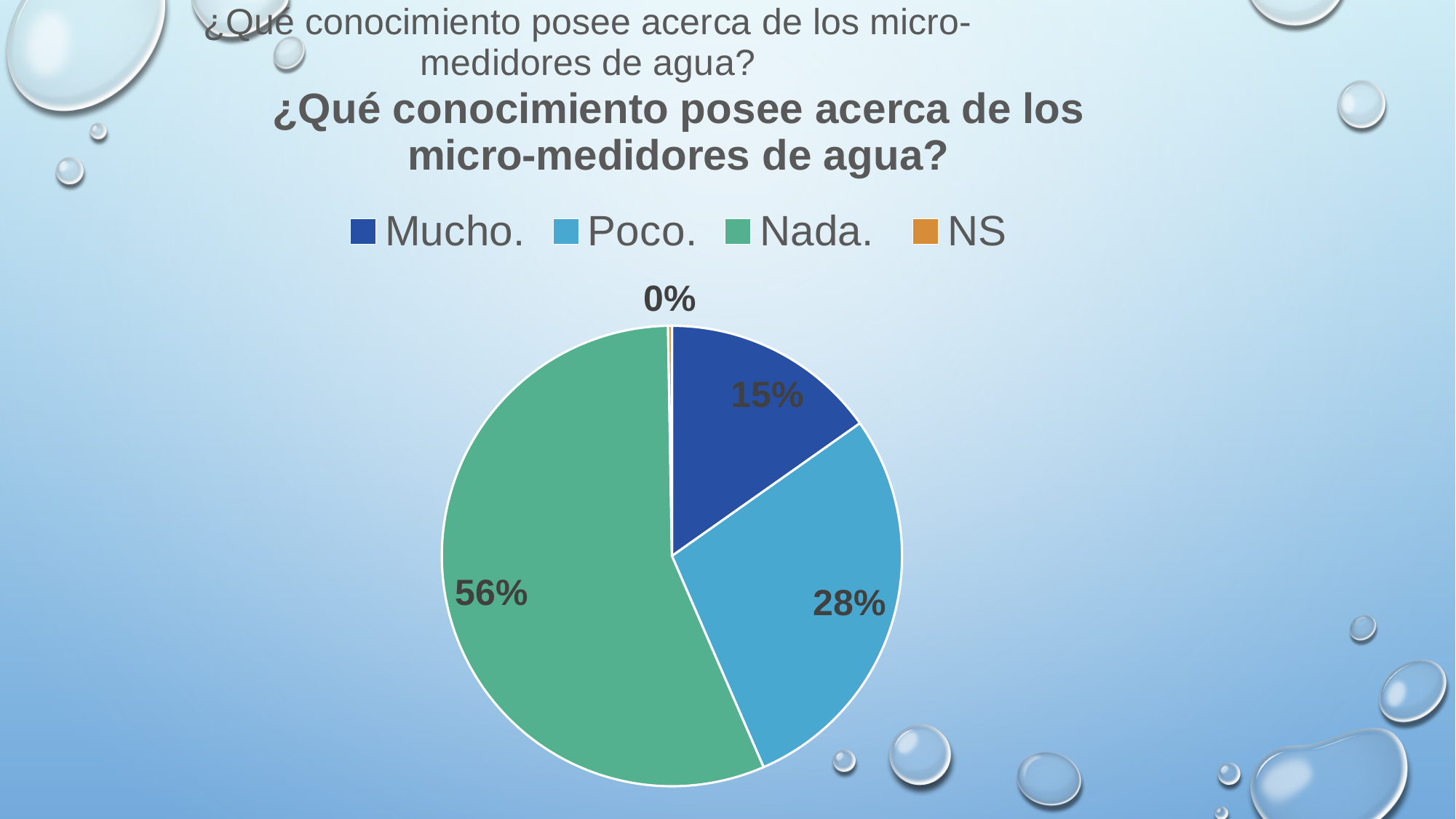

### Chart: ¿Qué conocimiento posee acerca de los micro-medidores de agua?

| Category |
|---|

### Chart: ¿Qué conocimiento posee acerca de los micro-medidores de agua?

| Category | PREG27¿Qué conocimiento posee acerca de los micro-medidores de agua? |
|---|---|
| Mucho. | 0.15217391304347827 |
| Poco. | 0.2826086956521739 |
| Nada.  | 0.5625 |
| NS | 0.002717391304347826 |